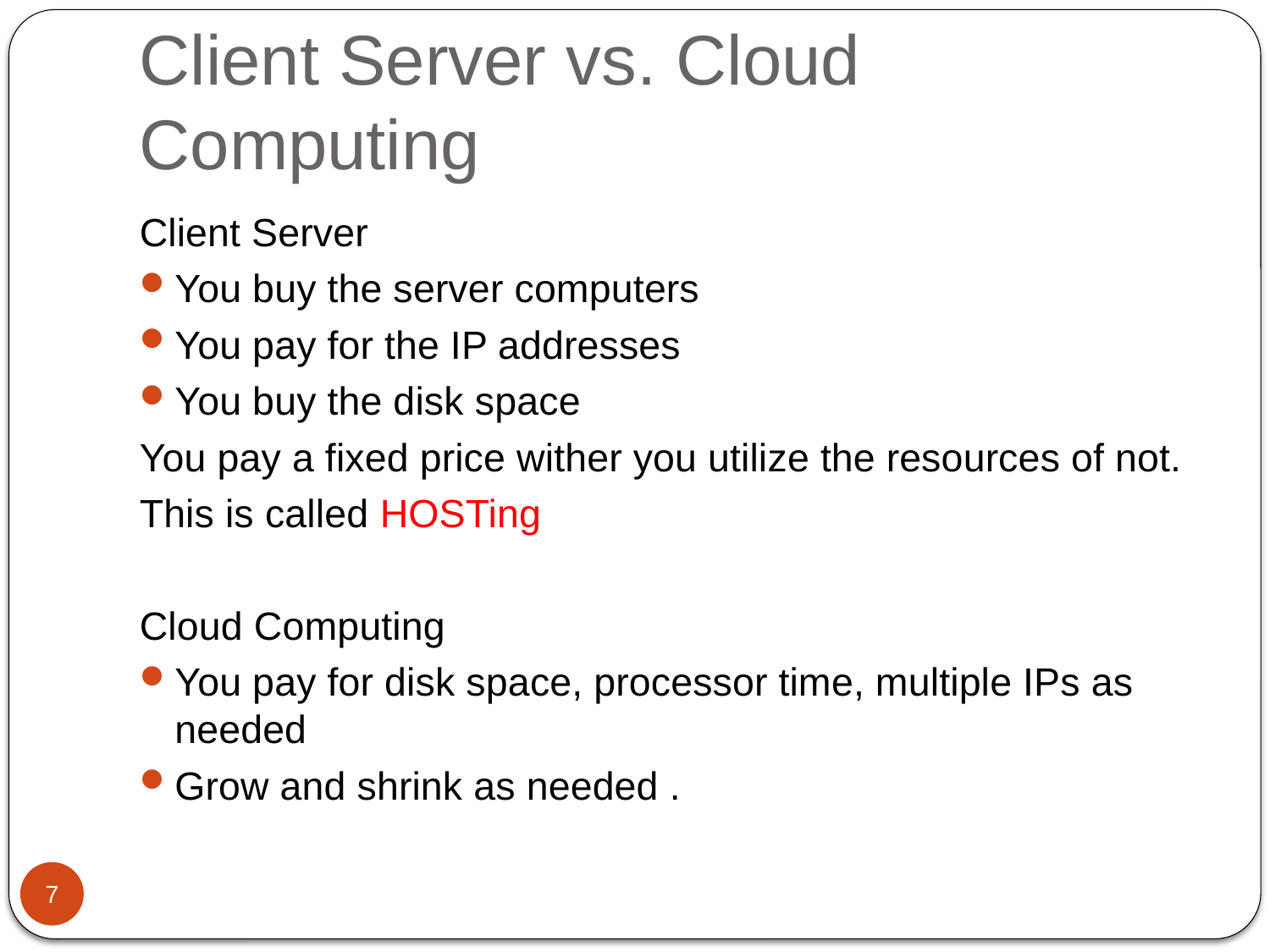

# Client Server vs. Cloud Computing
Client Server
You buy the server computers
You pay for the IP addresses
You buy the disk space
You pay a fixed price wither you utilize the resources of not.
This is called HOSTing

Cloud Computing
You pay for disk space, processor time, multiple IPs as needed
Grow and shrink as needed .

7